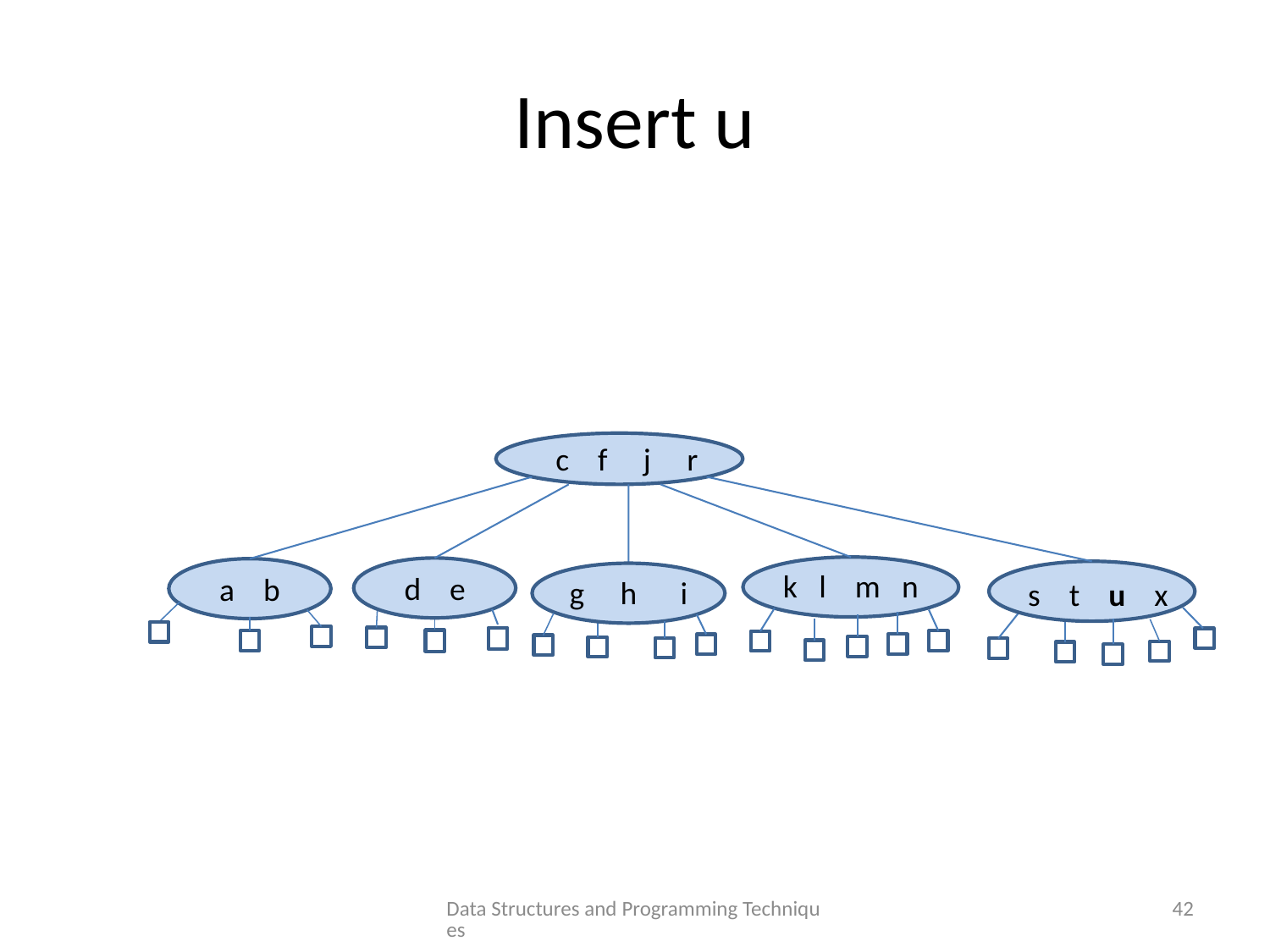

# Insert u

c    f     j     r

k   l    m   n

d    e
a    b

g     h      i
s    t    u    x

Data Structures and Programming Techniques
42